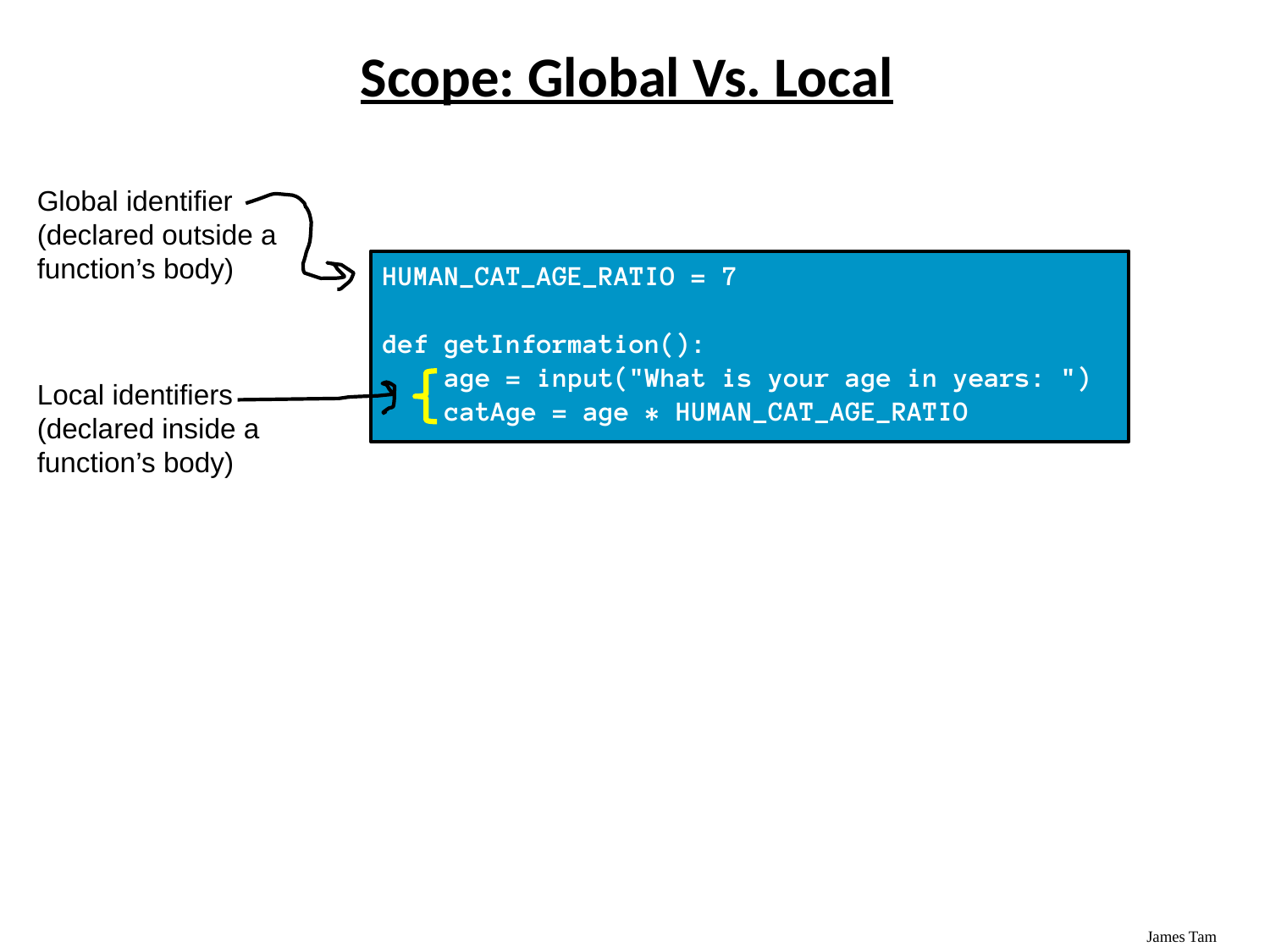

# Scope: Global Vs. Local
Global identifier (declared outside a function’s body)

HUMAN_CAT_AGE_RATIO = 7

def getInformation():
    age = input("What is your age in years: ")
    catAge = age * HUMAN_CAT_AGE_RATIO

Local identifiers (declared inside a function’s body)